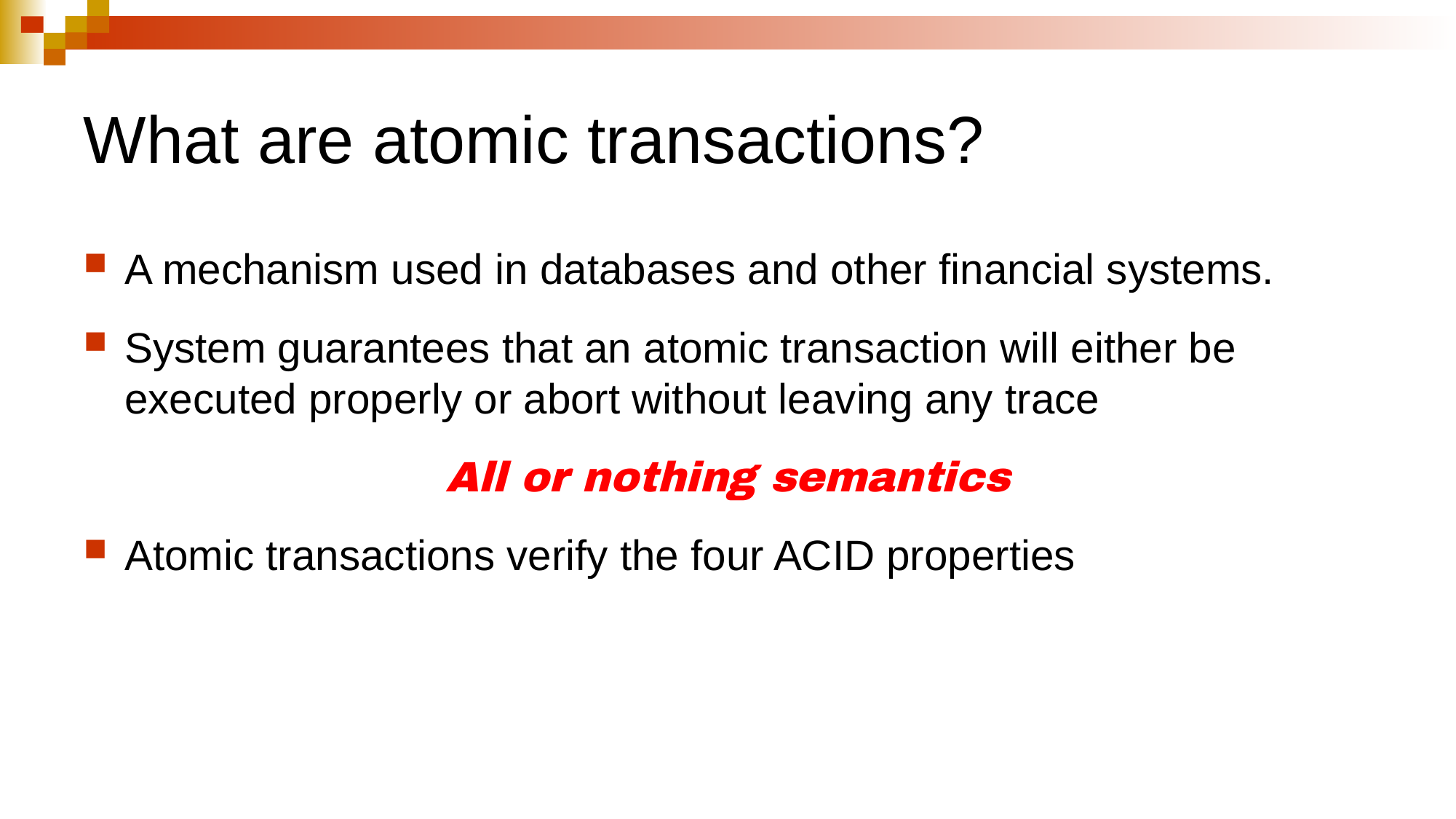

# What are atomic transactions?
A mechanism used in databases and other financial systems.
System guarantees that an atomic transaction will either be executed properly or abort without leaving any trace
All or nothing semantics
Atomic transactions verify the four ACID properties